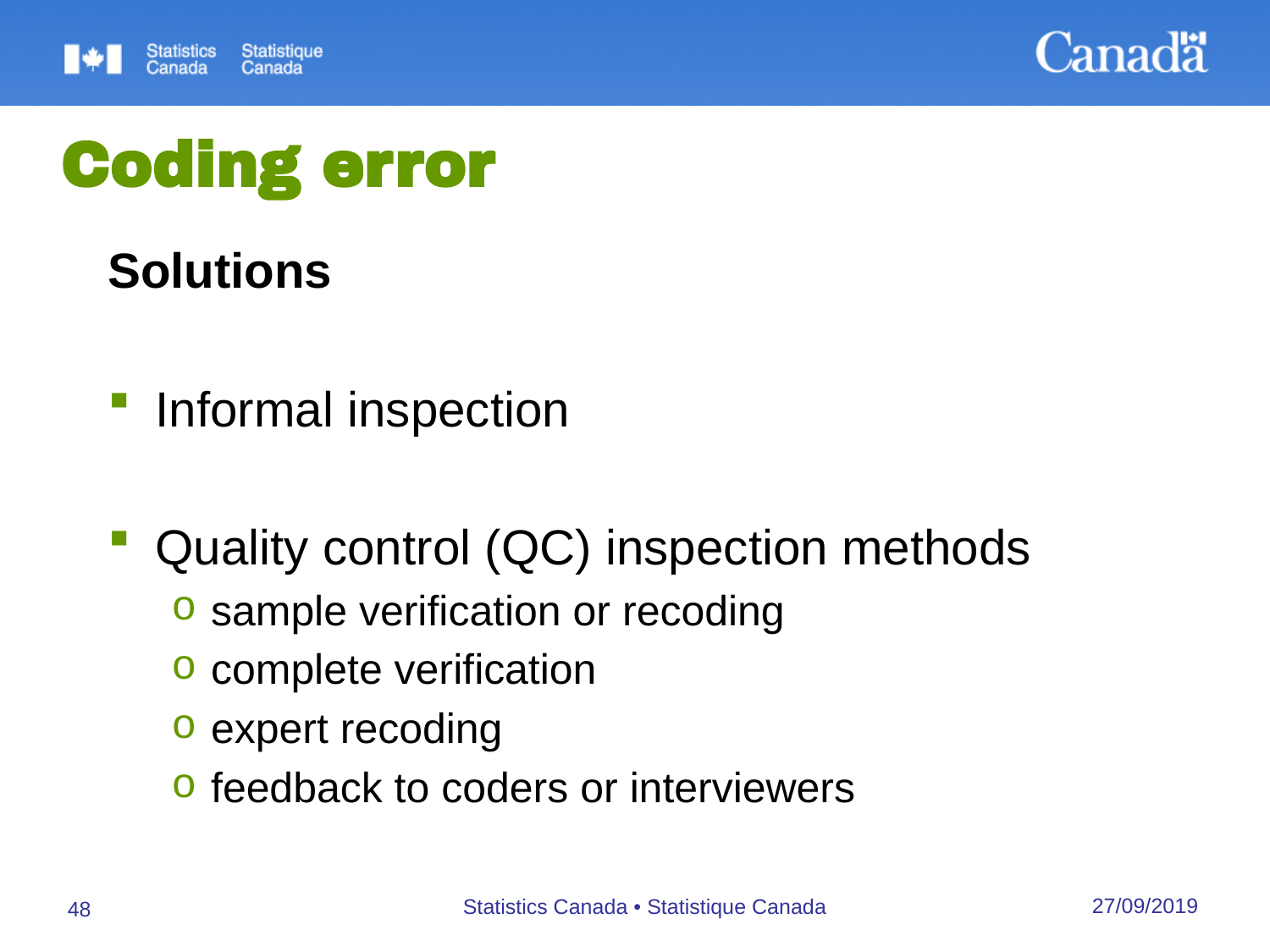

# Coding error
Solutions

Informal inspection

Quality control (QC) inspection methods
sample verification or recoding
complete verification
expert recoding
feedback to coders or interviewers
27/09/2019
Statistics Canada • Statistique Canada
48